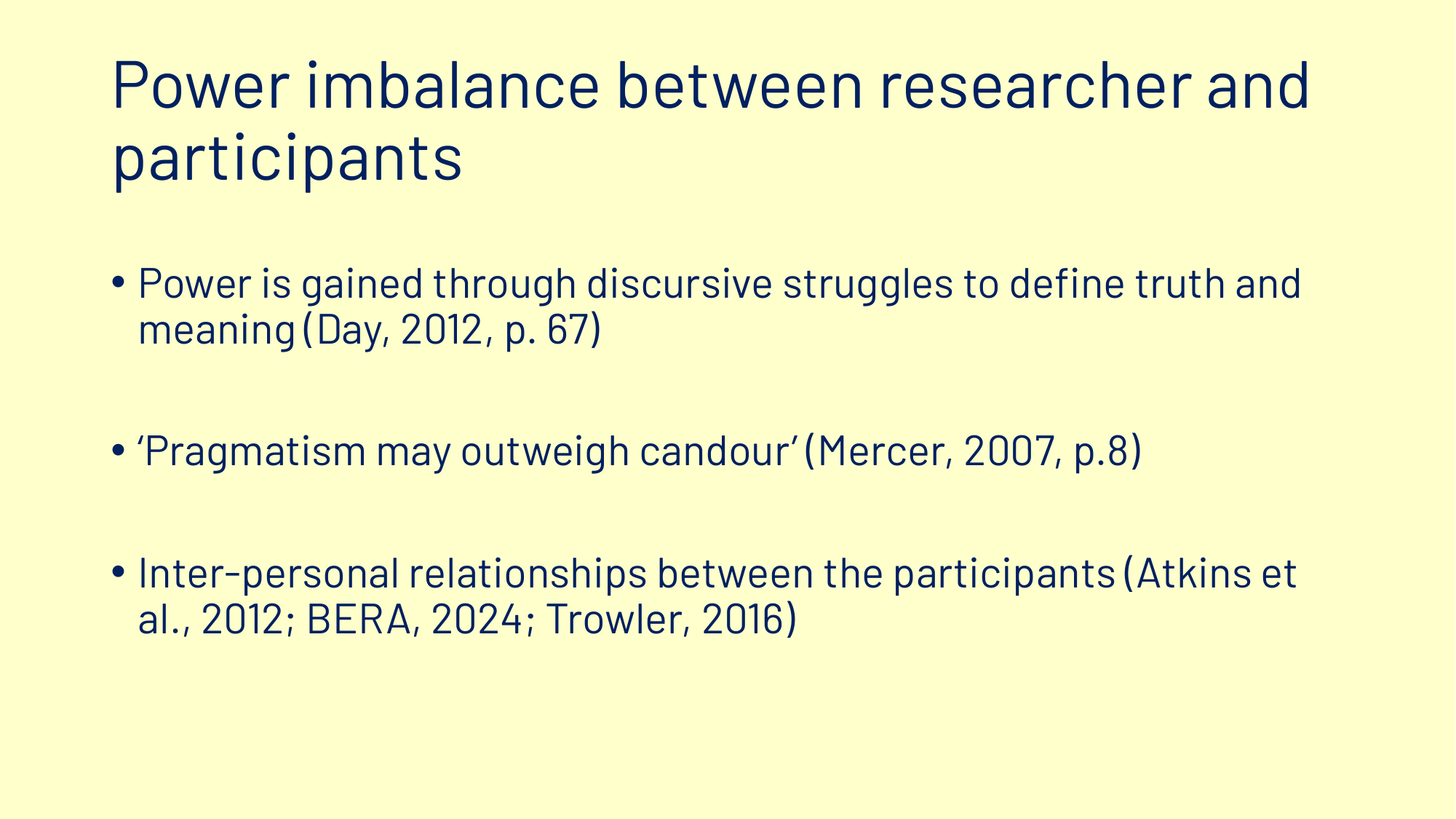

# Power imbalance between researcher and participants
Power is gained through discursive struggles to define truth and meaning (Day, 2012, p. 67)

‘Pragmatism may outweigh candour’ (Mercer, 2007, p.8)

Inter-personal relationships between the participants (Atkins et al., 2012; BERA, 2024; Trowler, 2016)